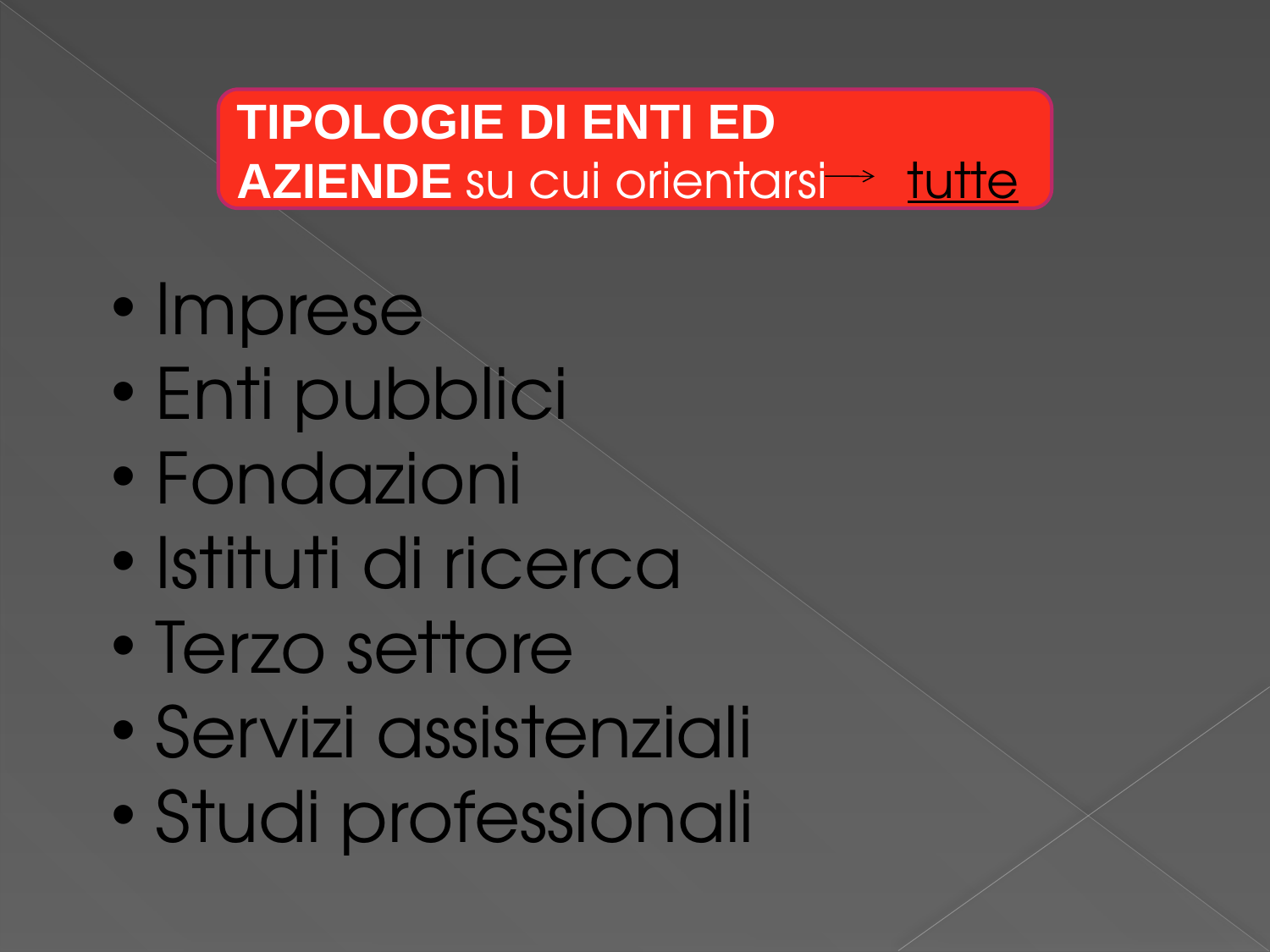

TIPOLOGIE DI ENTI ED
AZIENDE su cui orientarsi         tutte
 Imprese
 Enti pubblici
 Fondazioni
 Istituti di ricerca
 Terzo settore
 Servizi assistenziali
 Studi professionali